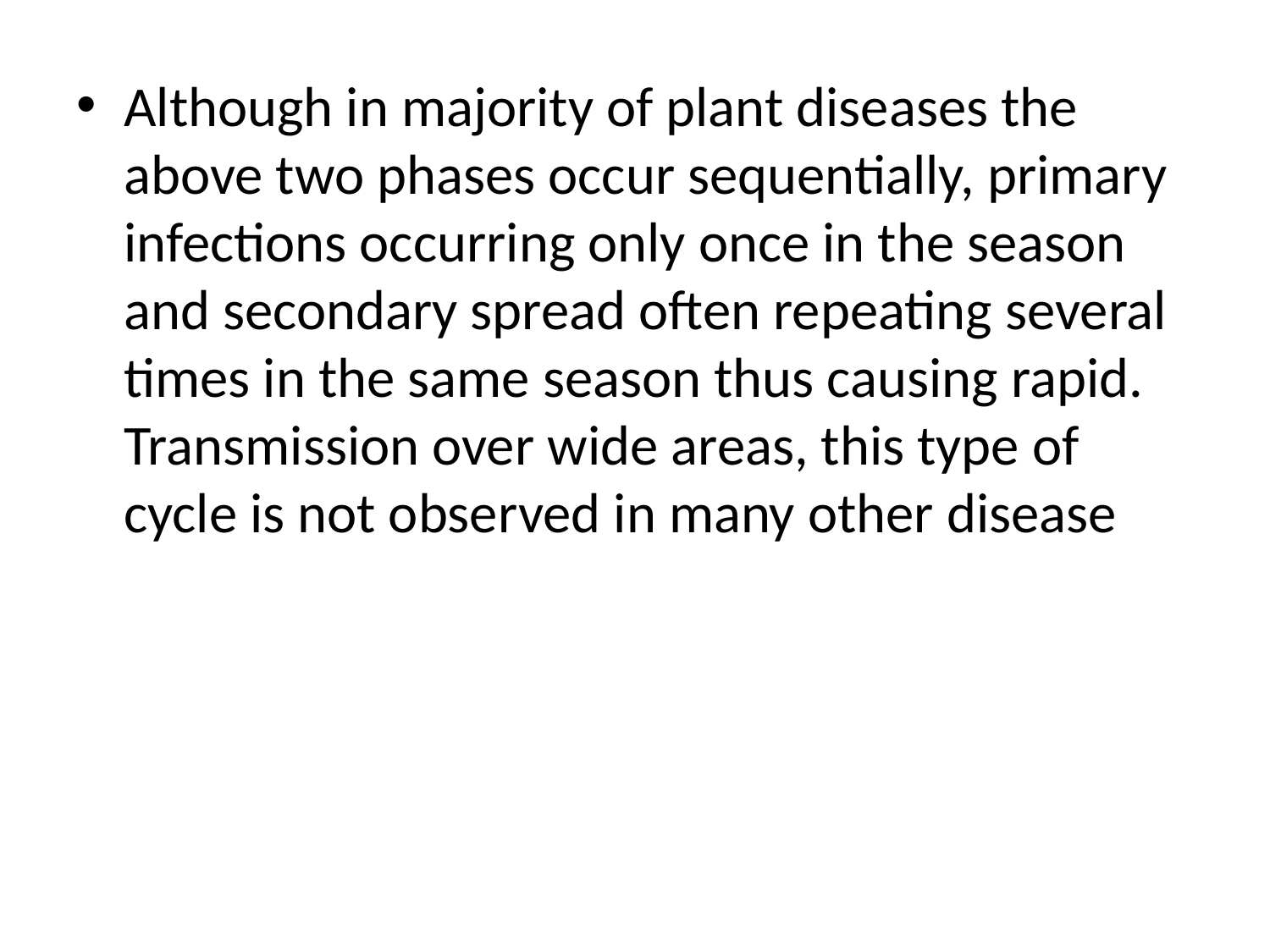

Although in majority of plant diseases the above two phases occur sequentially, primary infections occurring only once in the season and secondary spread often repeating several times in the same season thus causing rapid. Transmission over wide areas, this type of cycle is not observed in many other disease